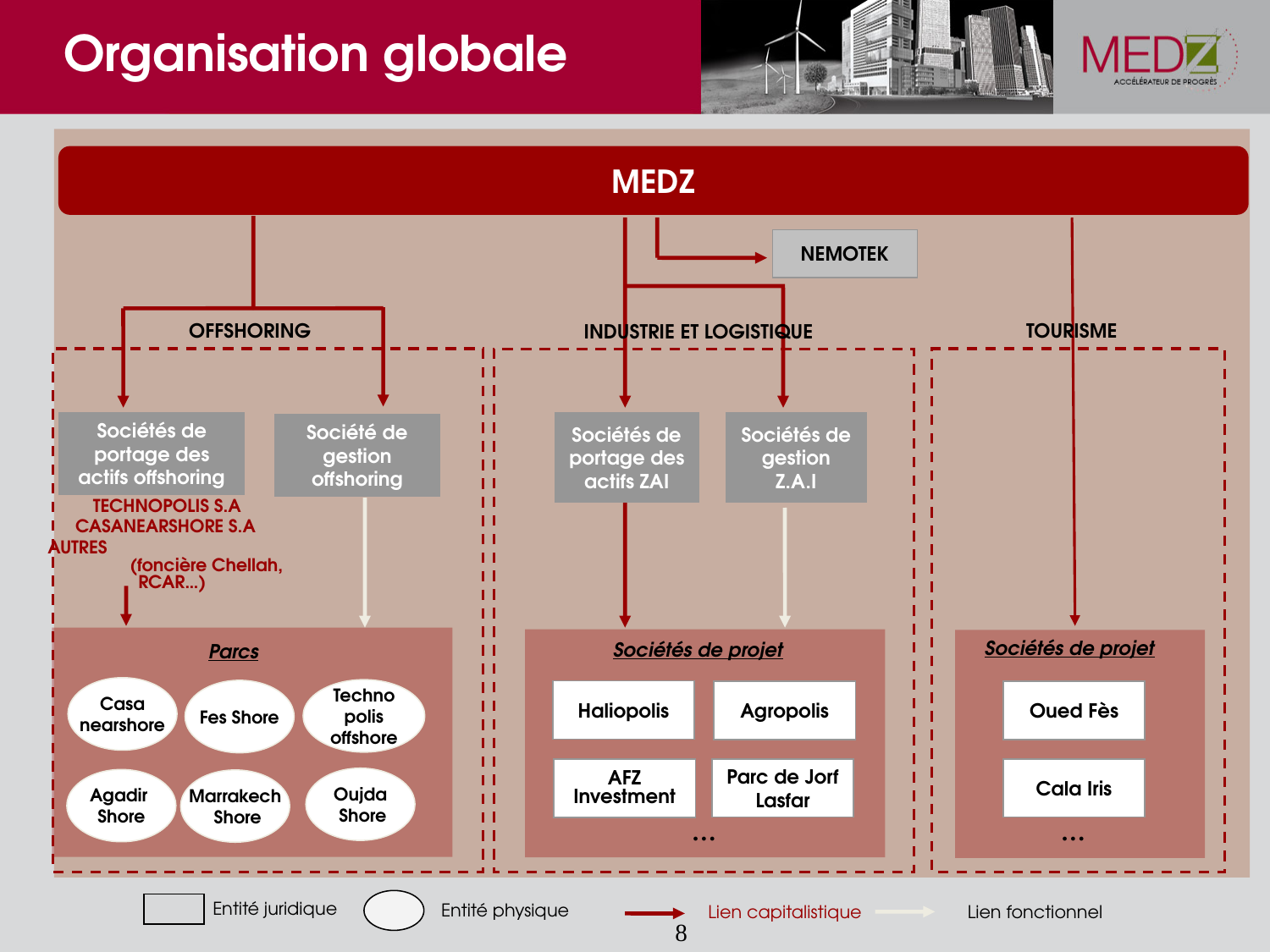

Organisation globale

MEDZ

NEMOTEK

OFFSHORING
TOURISME
INDUSTRIE ET LOGISTIQUE

Sociétés de portage des actifs offshoring
Sociétés de portage des actifs ZAI
Sociétés de gestion
Z.A.I
Société de gestion offshoring
TECHNOPOLIS S.A

CASANEARSHORE S.A
AUTRES                                                      (foncière Chellah, RCAR…)

Sociétés de projet
Sociétés de projet
Parcs
Casa
nearshore
Techno polis offshore
Fes Shore
Haliopolis
Agropolis
Oued Fès
AFZ Investment
Parc de Jorf Lasfar
Cala Iris
Oujda
 Shore
Agadir
Shore
Marrakech
 Shore
…
…

Entité juridique
Entité physique
Lien capitalistique
Lien fonctionnel
8